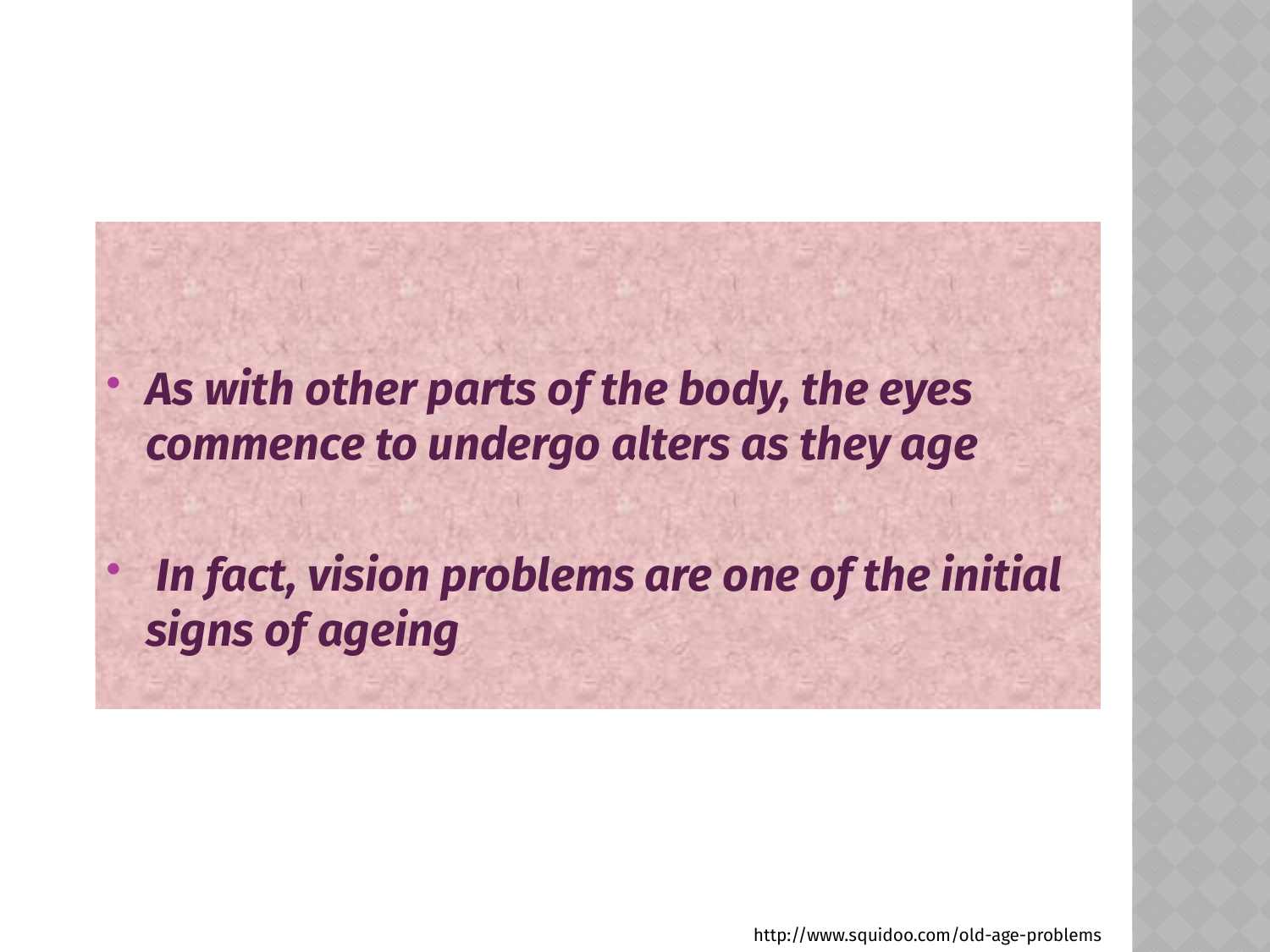

As with other parts of the body, the eyes commence to undergo alters as they age

 In fact, vision problems are one of the initial signs of ageing
http://www.squidoo.com/old-age-problems